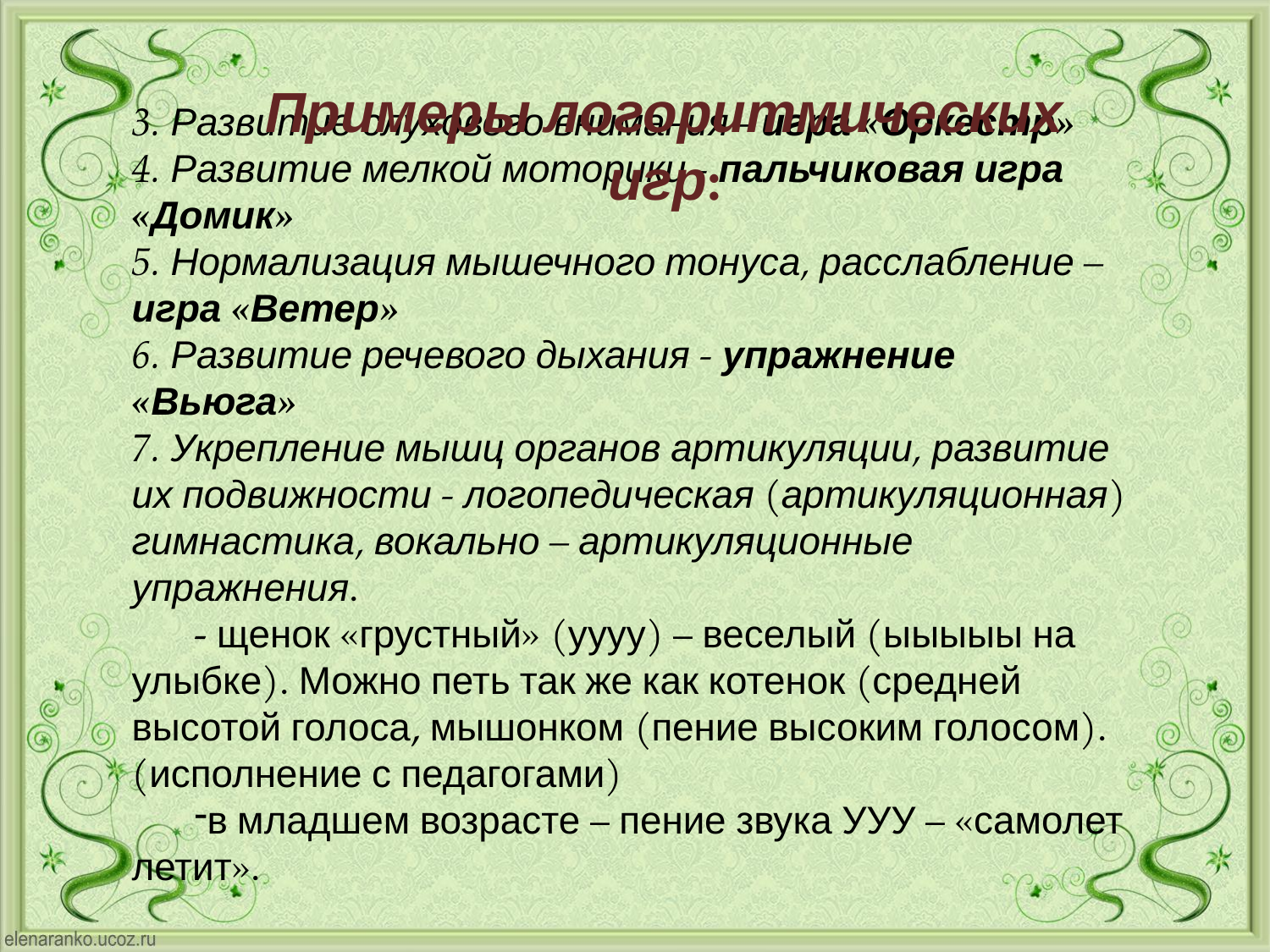

Примеры логоритмических игр:

3. Развитие слухового внимания - игра «Оркестр»
4. Развитие мелкой моторики - пальчиковая игра «Домик»
5. Нормализация мышечного тонуса, расслабление – игра «Ветер»
6. Развитие речевого дыхания - упражнение «Вьюга»
7. Укрепление мышц органов артикуляции, развитие их подвижности - логопедическая (артикуляционная) гимнастика, вокально – артикуляционные упражнения.
- щенок «грустный» (уууу) – веселый (ыыыыы на улыбке). Можно петь так же как котенок (средней высотой голоса, мышонком (пение высоким голосом). (исполнение с педагогами)
в младшем возрасте – пение звука УУУ – «самолет летит».

.